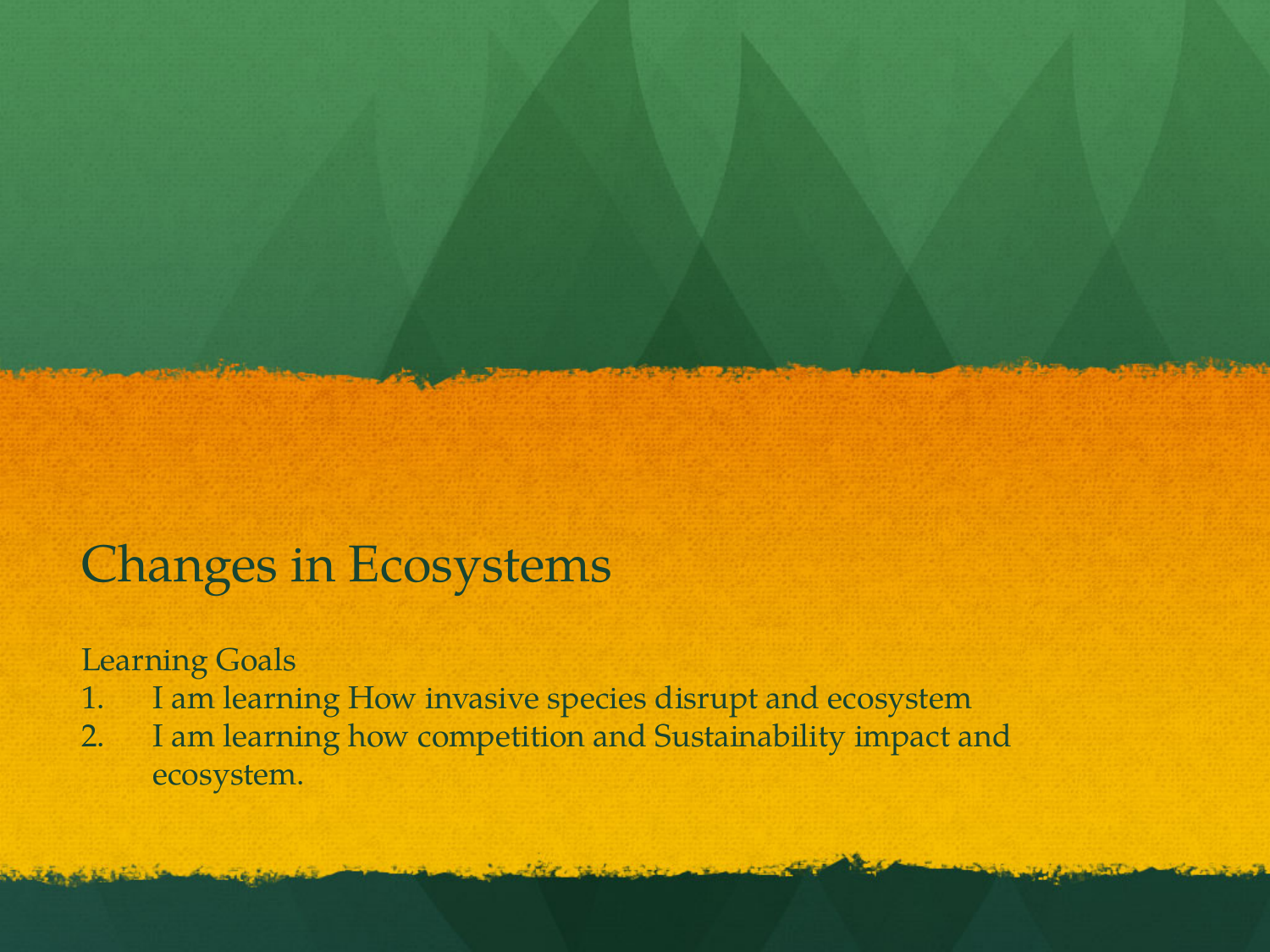

# Changes in Ecosystems
Learning Goals
I am learning How invasive species disrupt and ecosystem
I am learning how competition and Sustainability impact and ecosystem.